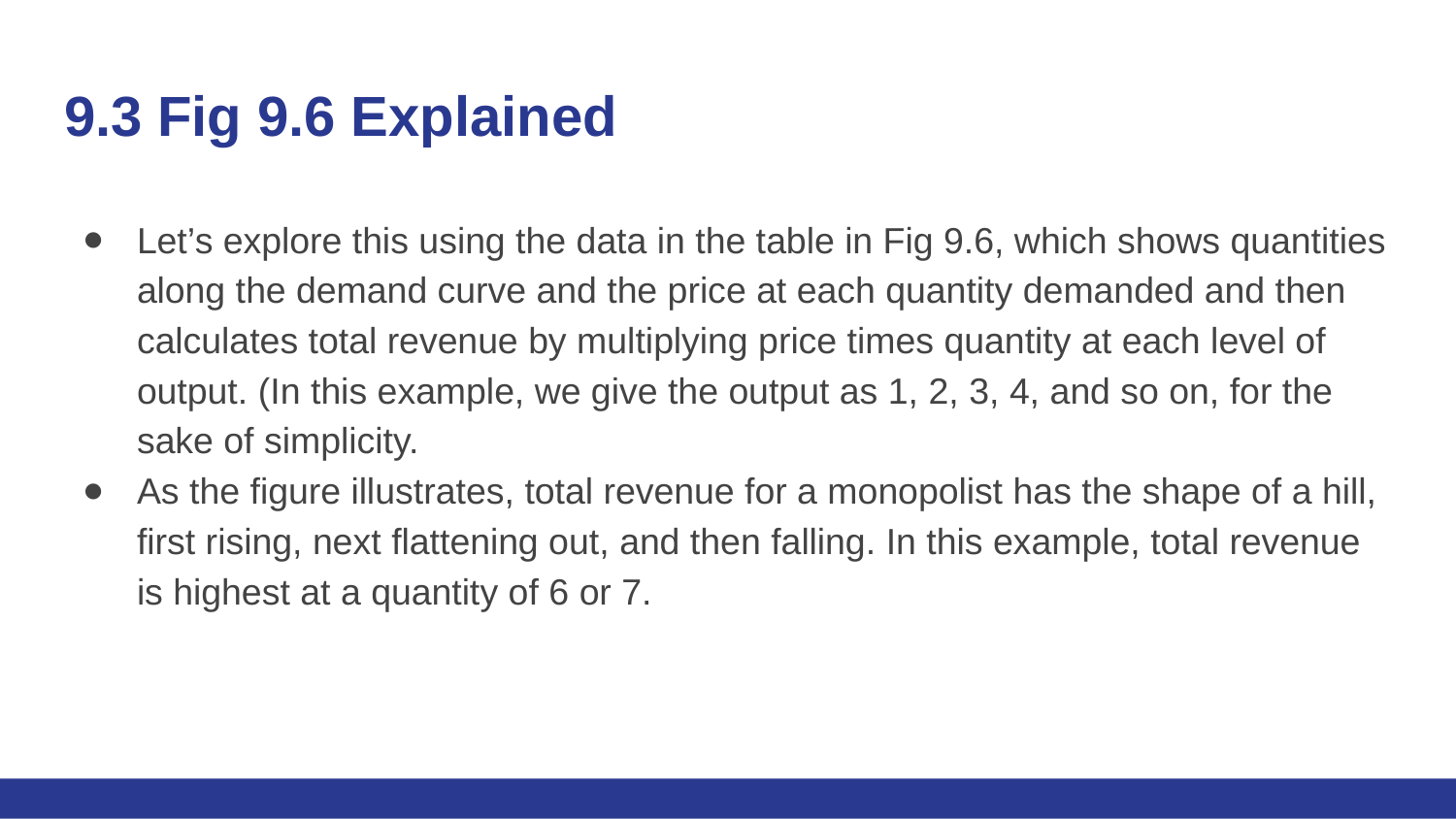

# 9.3 Fig 9.6 Explained
Let’s explore this using the data in the table in Fig 9.6, which shows quantities along the demand curve and the price at each quantity demanded and then calculates total revenue by multiplying price times quantity at each level of output. (In this example, we give the output as 1, 2, 3, 4, and so on, for the sake of simplicity.
As the figure illustrates, total revenue for a monopolist has the shape of a hill, first rising, next flattening out, and then falling. In this example, total revenue is highest at a quantity of 6 or 7.